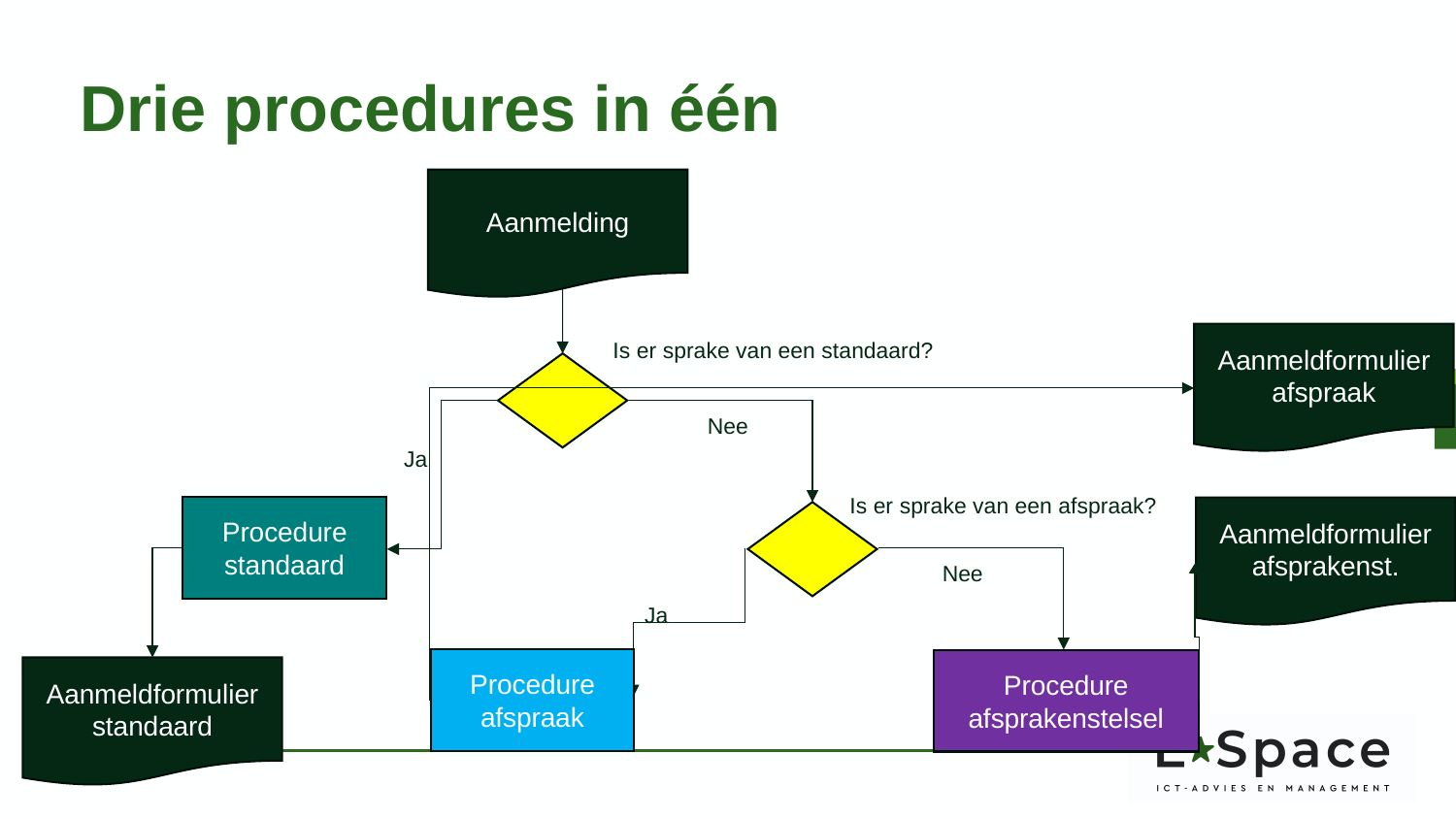

# Drie procedures in één
Aanmelding

Aanmeldformulier afspraak
Is er sprake van een standaard?

Nee
Ja
Is er sprake van een afspraak?
Procedure standaard
Aanmeldformulier afsprakenst.

Nee
Ja
Procedure afspraak
Procedure afsprakenstelsel
Aanmeldformulier standaard